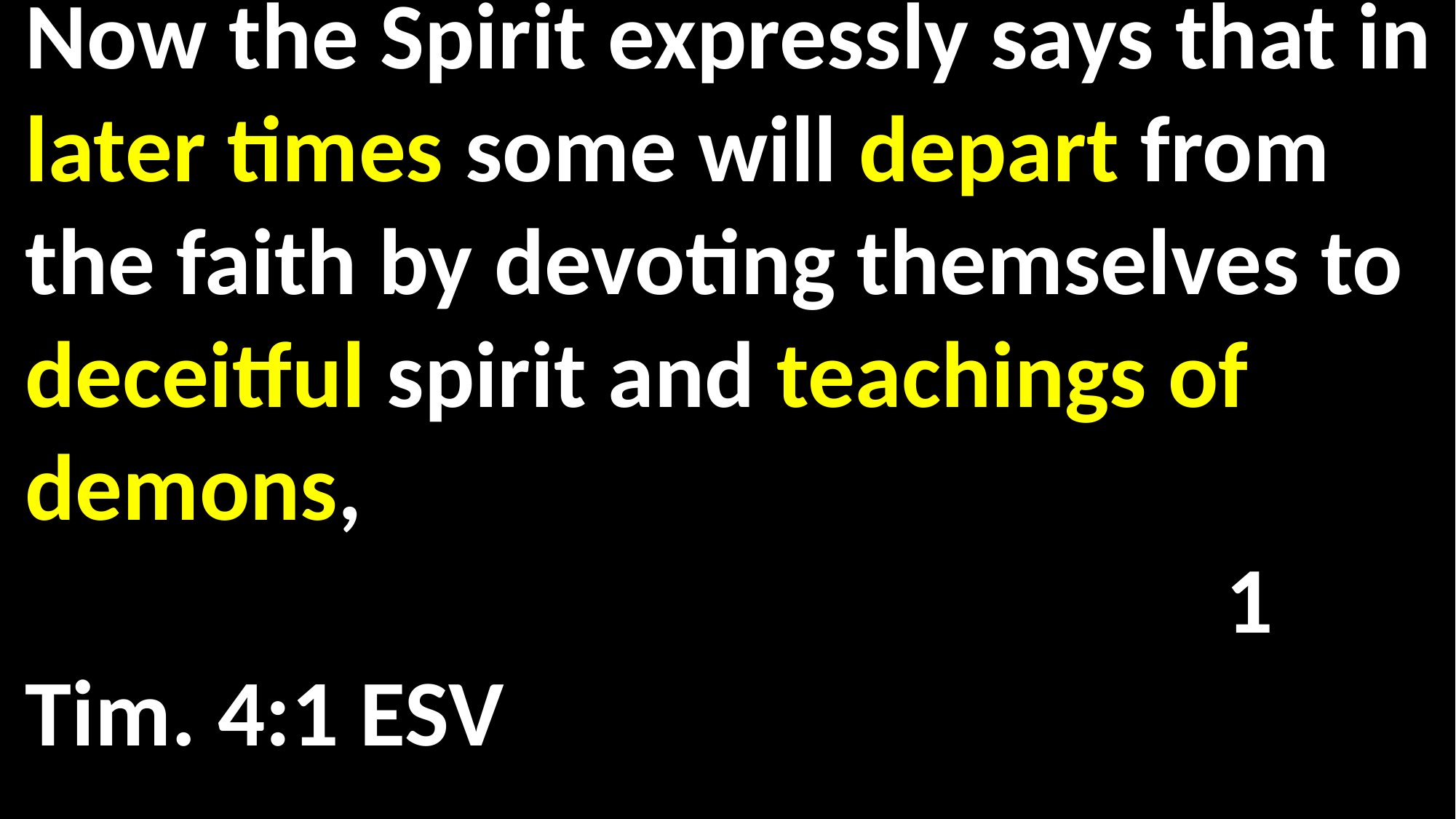

Now the Spirit expressly says that in later times some will depart from the faith by devoting themselves to deceitful spirit and teachings of demons, 														               					1 Tim. 4:1 ESV